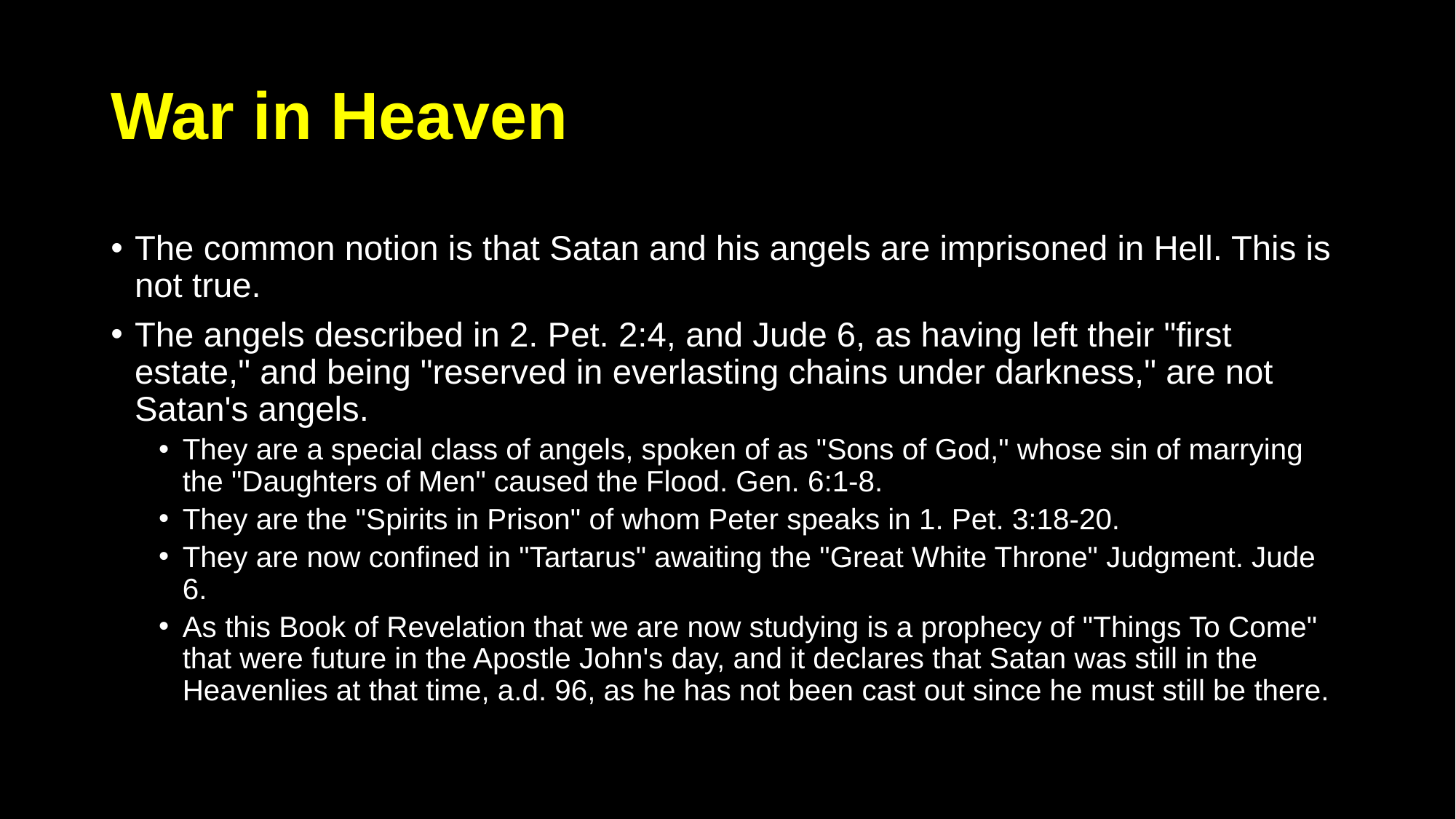

# War in Heaven
The common notion is that Satan and his angels are imprisoned in Hell. This is not true.
The angels described in 2. Pet. 2:4, and Jude 6, as having left their "first estate," and being "reserved in everlasting chains under darkness," are not Satan's angels.
They are a special class of angels, spoken of as "Sons of God," whose sin of marrying the "Daughters of Men" caused the Flood. Gen. 6:1-8.
They are the "Spirits in Prison" of whom Peter speaks in 1. Pet. 3:18-20.
They are now confined in "Tartarus" awaiting the "Great White Throne" Judgment. Jude 6.
As this Book of Revelation that we are now studying is a prophecy of "Things To Come" that were future in the Apostle John's day, and it declares that Satan was still in the Heavenlies at that time, a.d. 96, as he has not been cast out since he must still be there.